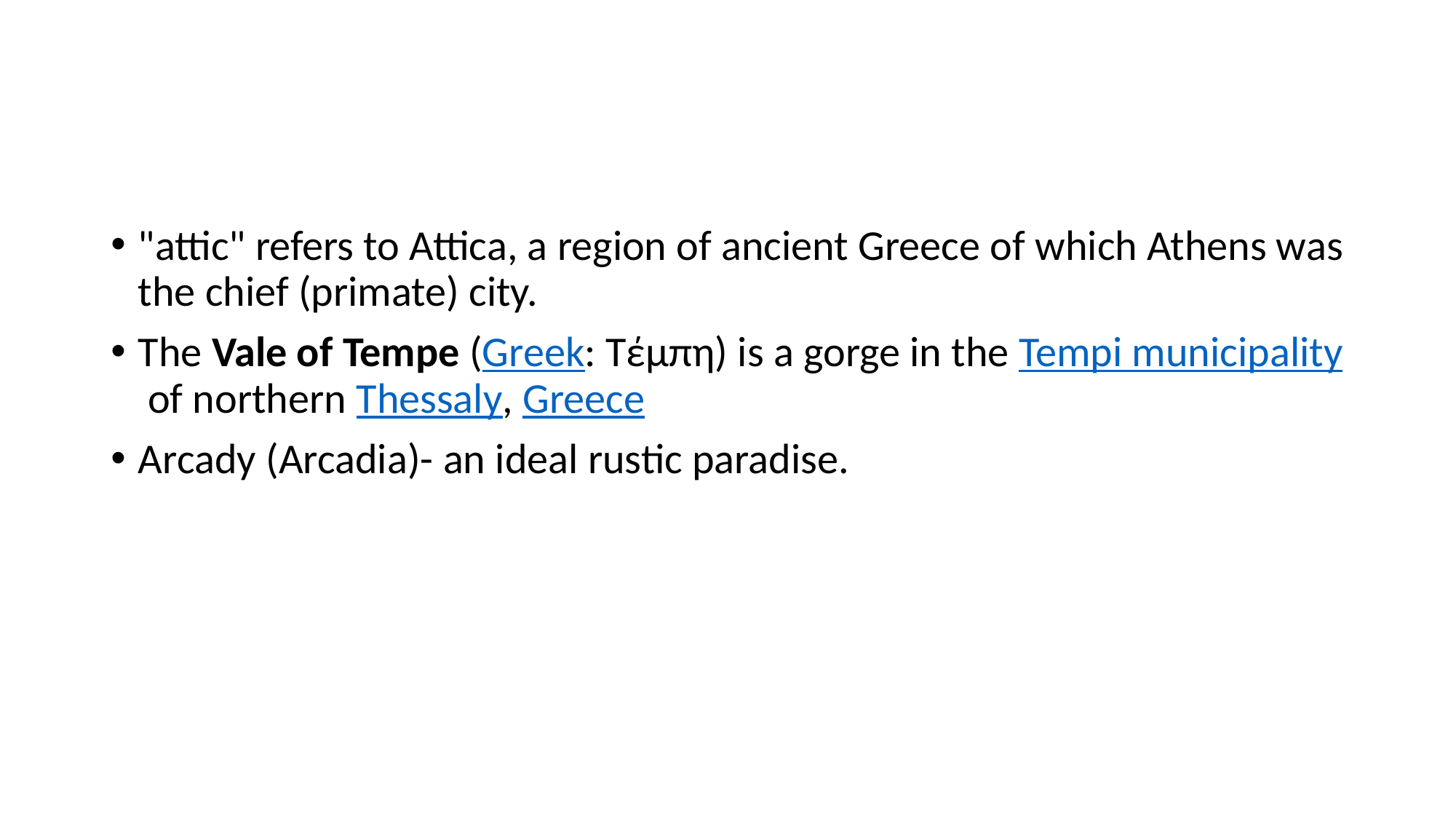

#
"attic" refers to Attica, a region of ancient Greece of which Athens was the chief (primate) city.
The Vale of Tempe (Greek: Τέμπη) is a gorge in the Tempi municipality of northern Thessaly, Greece
Arcady (Arcadia)- an ideal rustic paradise.